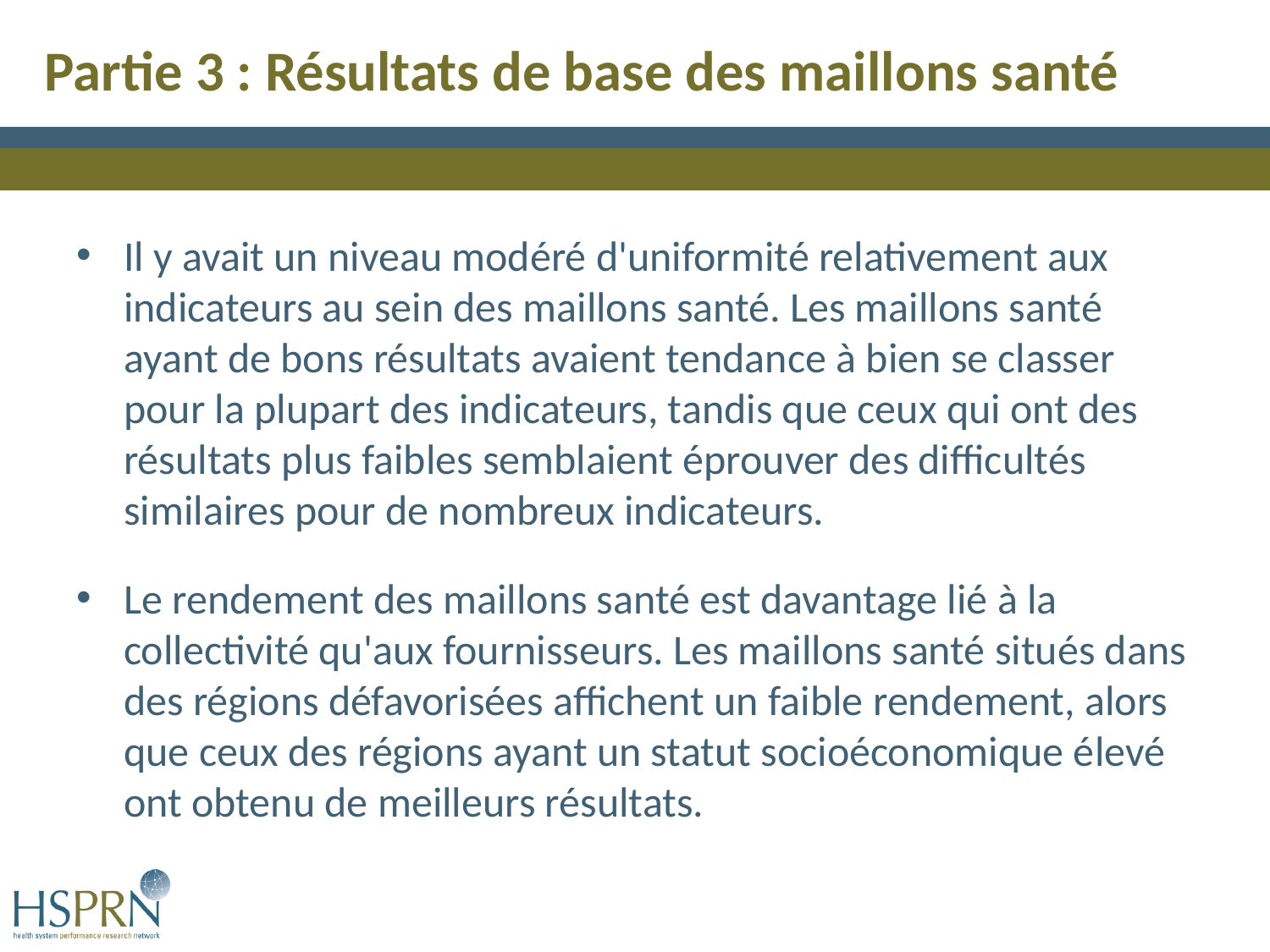

# Partie 3 : Résultats de base des maillons santé
Il y avait un niveau modéré d'uniformité relativement aux indicateurs au sein des maillons santé. Les maillons santé ayant de bons résultats avaient tendance à bien se classer pour la plupart des indicateurs, tandis que ceux qui ont des résultats plus faibles semblaient éprouver des difficultés similaires pour de nombreux indicateurs.

Le rendement des maillons santé est davantage lié à la collectivité qu'aux fournisseurs. Les maillons santé situés dans des régions défavorisées affichent un faible rendement, alors que ceux des régions ayant un statut socioéconomique élevé ont obtenu de meilleurs résultats.

13